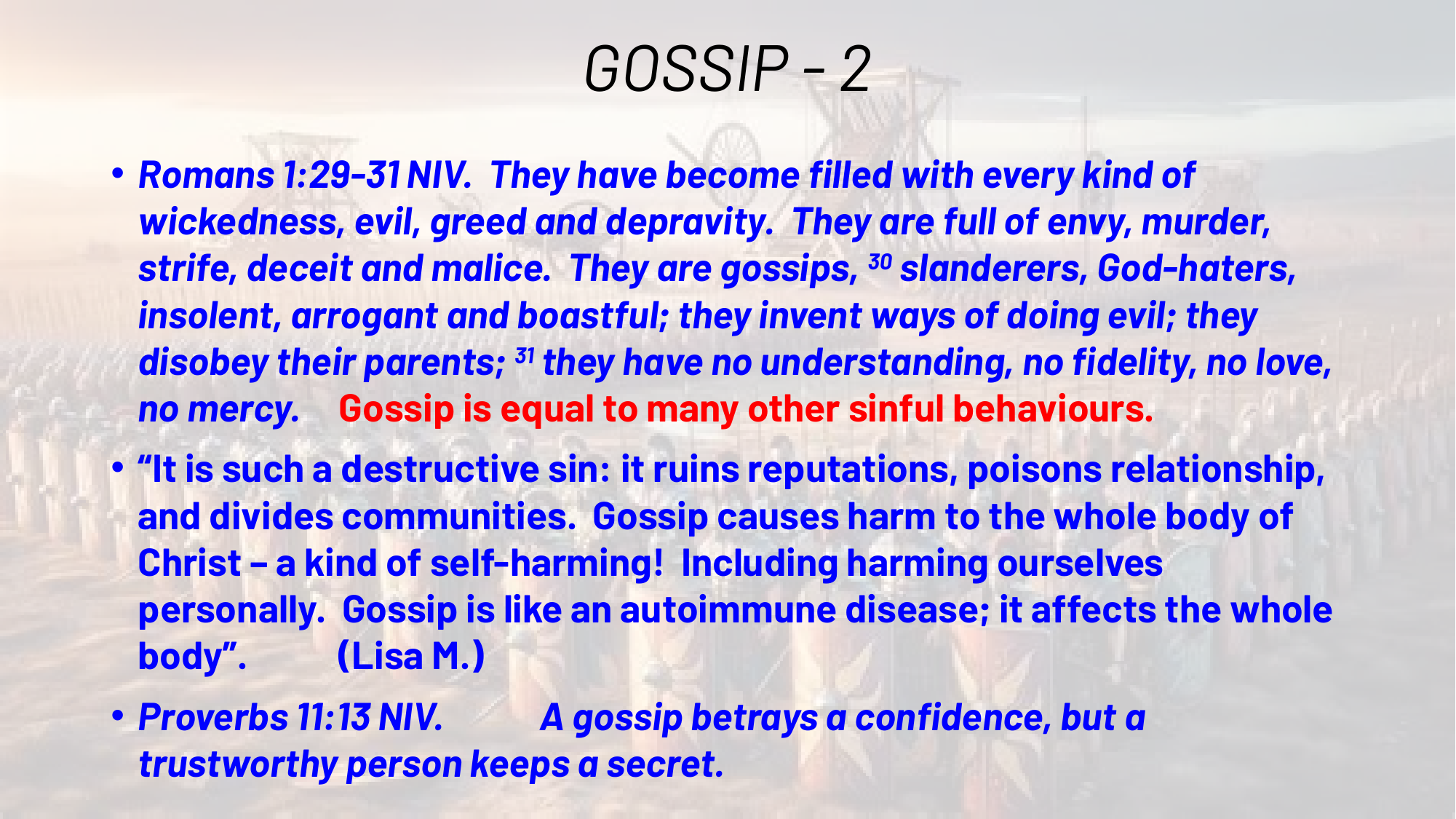

# GOSSIP - 2
Romans 1:29-31 NIV.  They have become filled with every kind of wickedness, evil, greed and depravity.  They are full of envy, murder, strife, deceit and malice.  They are gossips, 30 slanderers, God-haters, insolent, arrogant and boastful; they invent ways of doing evil; they disobey their parents; 31 they have no understanding, no fidelity, no love, no mercy.		Gossip is equal to many other sinful behaviours.
“It is such a destructive sin: it ruins reputations, poisons relationship, and divides communities.  Gossip causes harm to the whole body of Christ – a kind of self-harming!  Including harming ourselves personally.  Gossip is like an autoimmune disease; it affects the whole body”.					(Lisa M.)
Proverbs 11:13 NIV.  		A gossip betrays a confidence, but a trustworthy person keeps a secret.